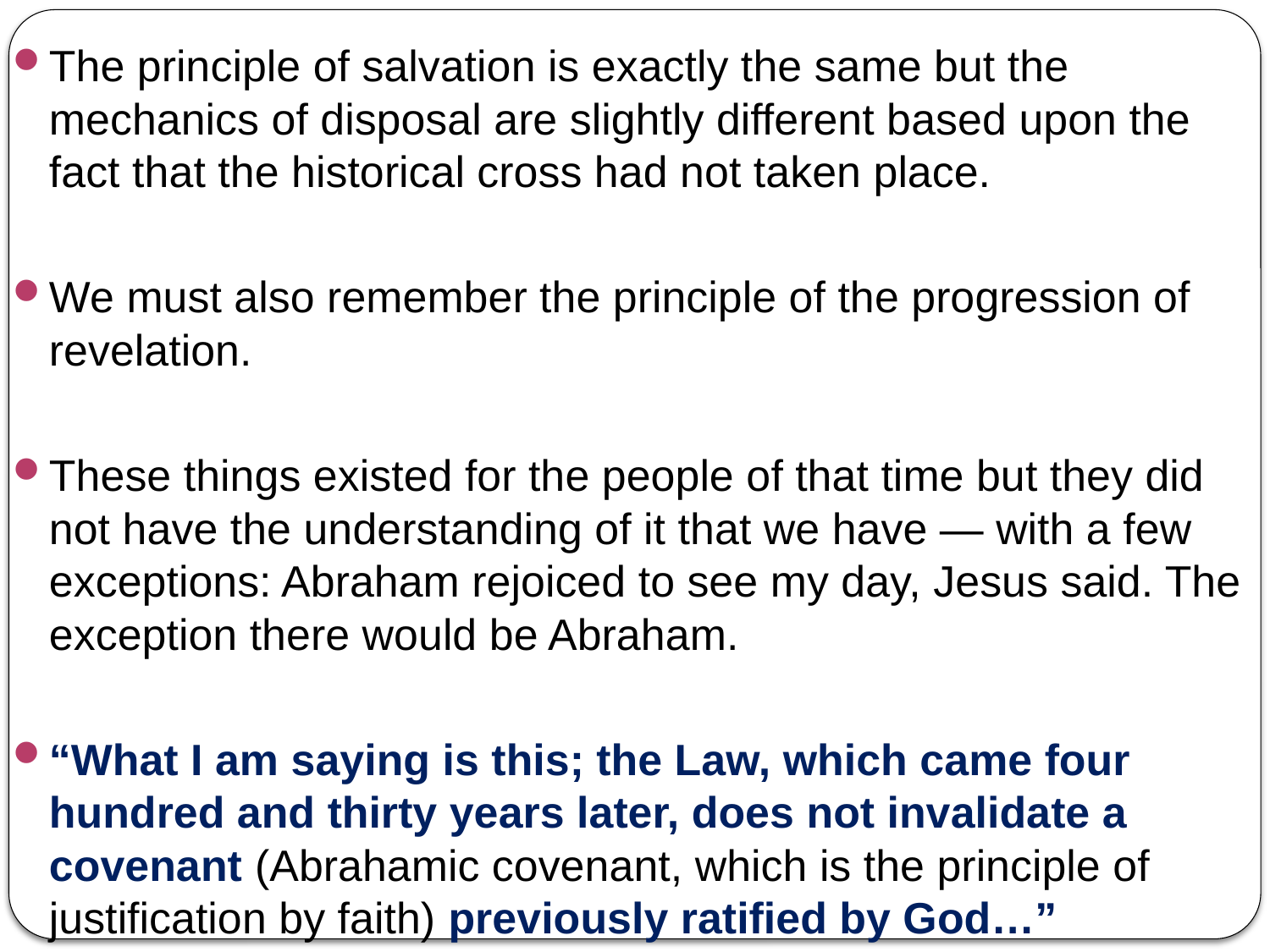

The principle of salvation is exactly the same but the mechanics of disposal are slightly different based upon the fact that the historical cross had not taken place.

We must also remember the principle of the progression of revelation.

These things existed for the people of that time but they did not have the understanding of it that we have — with a few exceptions: Abraham rejoiced to see my day, Jesus said. The exception there would be Abraham.

“What I am saying is this; the Law, which came four hundred and thirty years later, does not invalidate a covenant (Abrahamic covenant, which is the principle of justification by faith) previously ratified by God…”